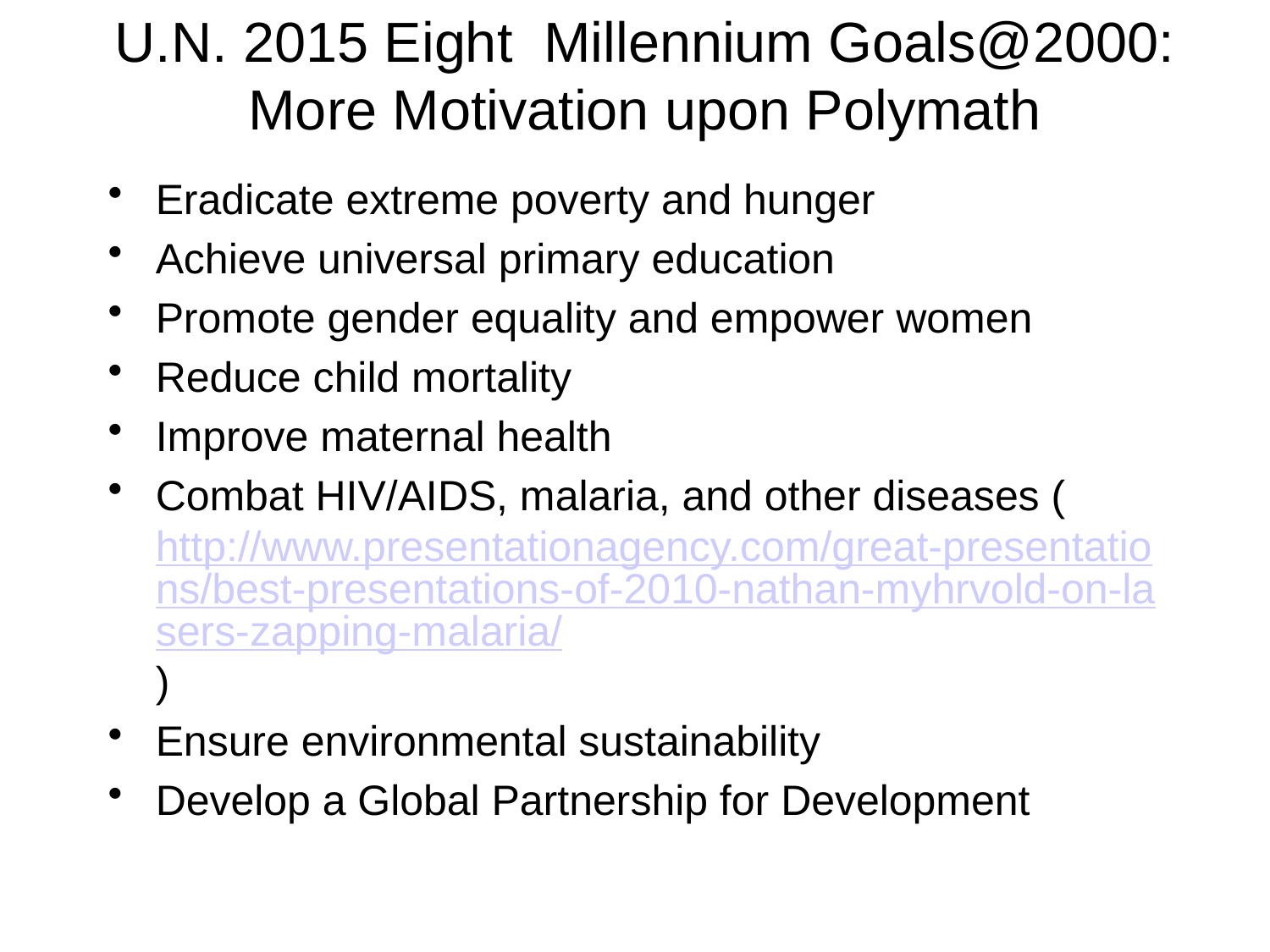

# U.N. 2015 Eight  Millennium Goals@2000: More Motivation upon Polymath
Eradicate extreme poverty and hunger
Achieve universal primary education
Promote gender equality and empower women
Reduce child mortality
Improve maternal health
Combat HIV/AIDS, malaria, and other diseases (http://www.presentationagency.com/great-presentations/best-presentations-of-2010-nathan-myhrvold-on-lasers-zapping-malaria/)
Ensure environmental sustainability
Develop a Global Partnership for Development